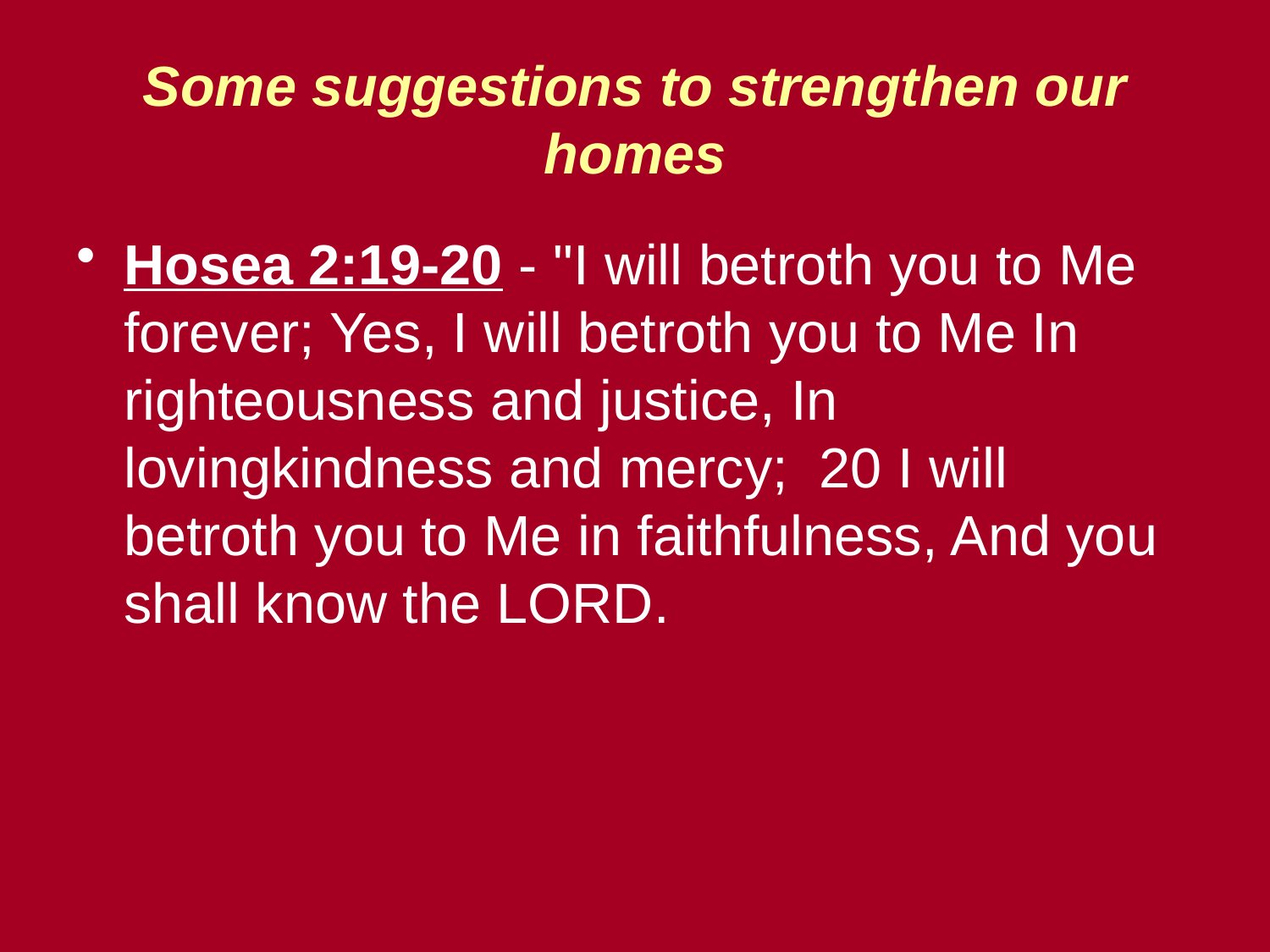

# Some suggestions to strengthen our homes
Hosea 2:19-20 - "I will betroth you to Me forever; Yes, I will betroth you to Me In righteousness and justice, In lovingkindness and mercy;  20 I will betroth you to Me in faithfulness, And you shall know the LORD.